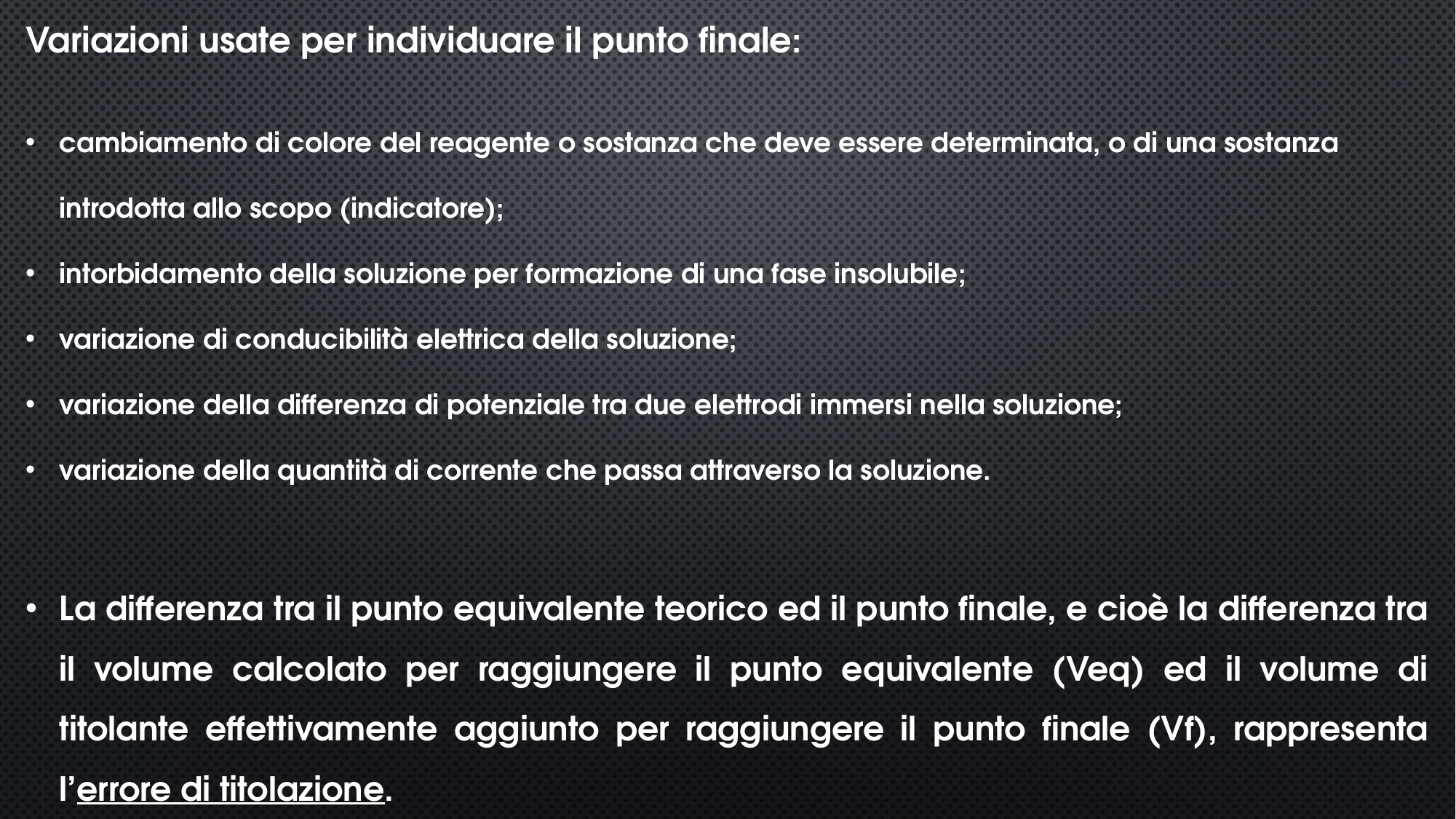

Variazioni usate per individuare il punto finale:

cambiamento di colore del reagente o sostanza che deve essere determinata, o di una sostanza introdotta allo scopo (indicatore);
intorbidamento della soluzione per formazione di una fase insolubile;
variazione di conducibilità elettrica della soluzione;
variazione della differenza di potenziale tra due elettrodi immersi nella soluzione;
variazione della quantità di corrente che passa attraverso la soluzione.

La differenza tra il punto equivalente teorico ed il punto finale, e cioè la differenza tra il volume calcolato per raggiungere il punto equivalente (Veq) ed il volume di titolante effettivamente aggiunto per raggiungere il punto finale (Vf), rappresenta l’errore di titolazione.